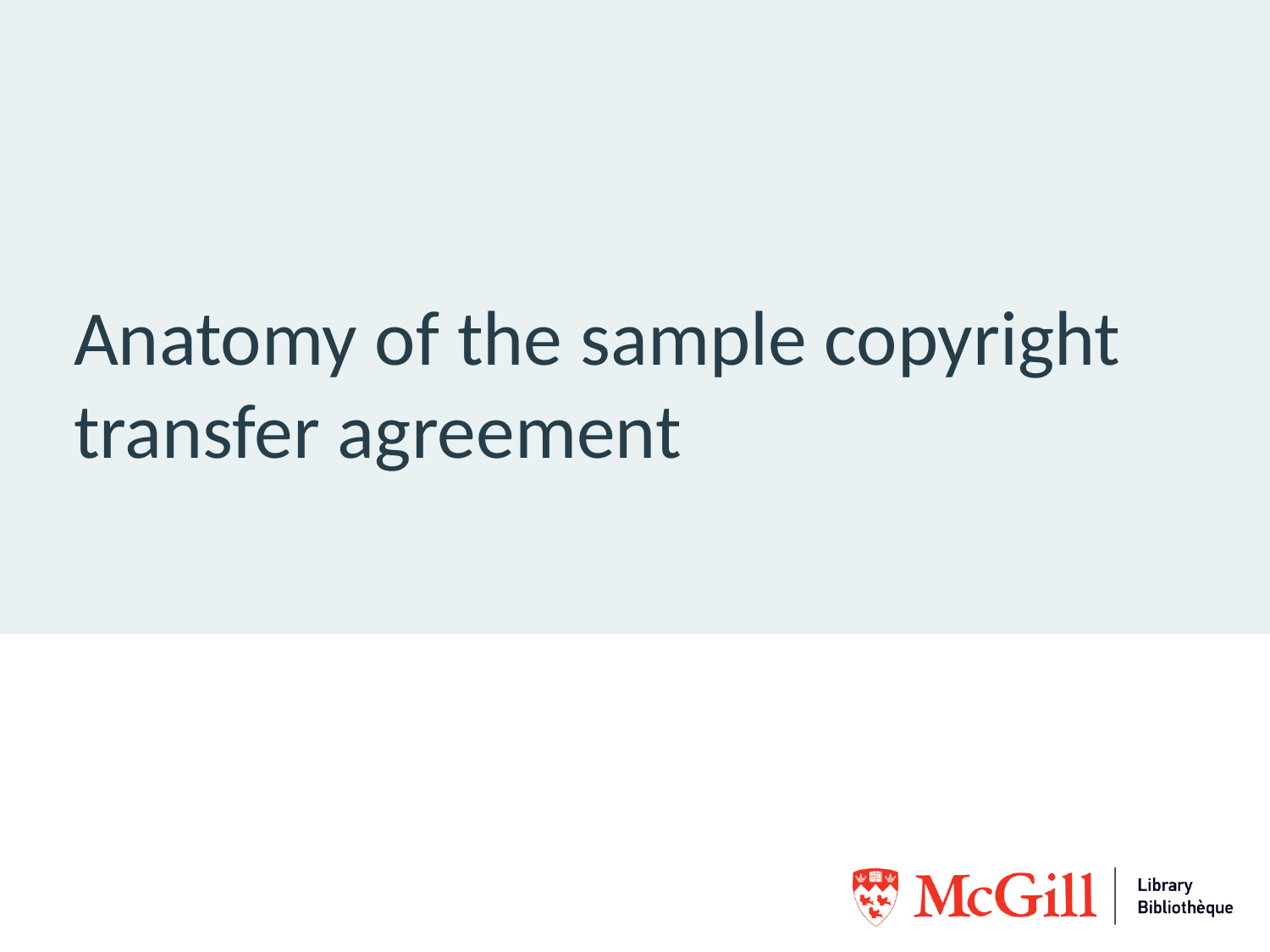

# Anatomy of the sample copyright transfer agreement